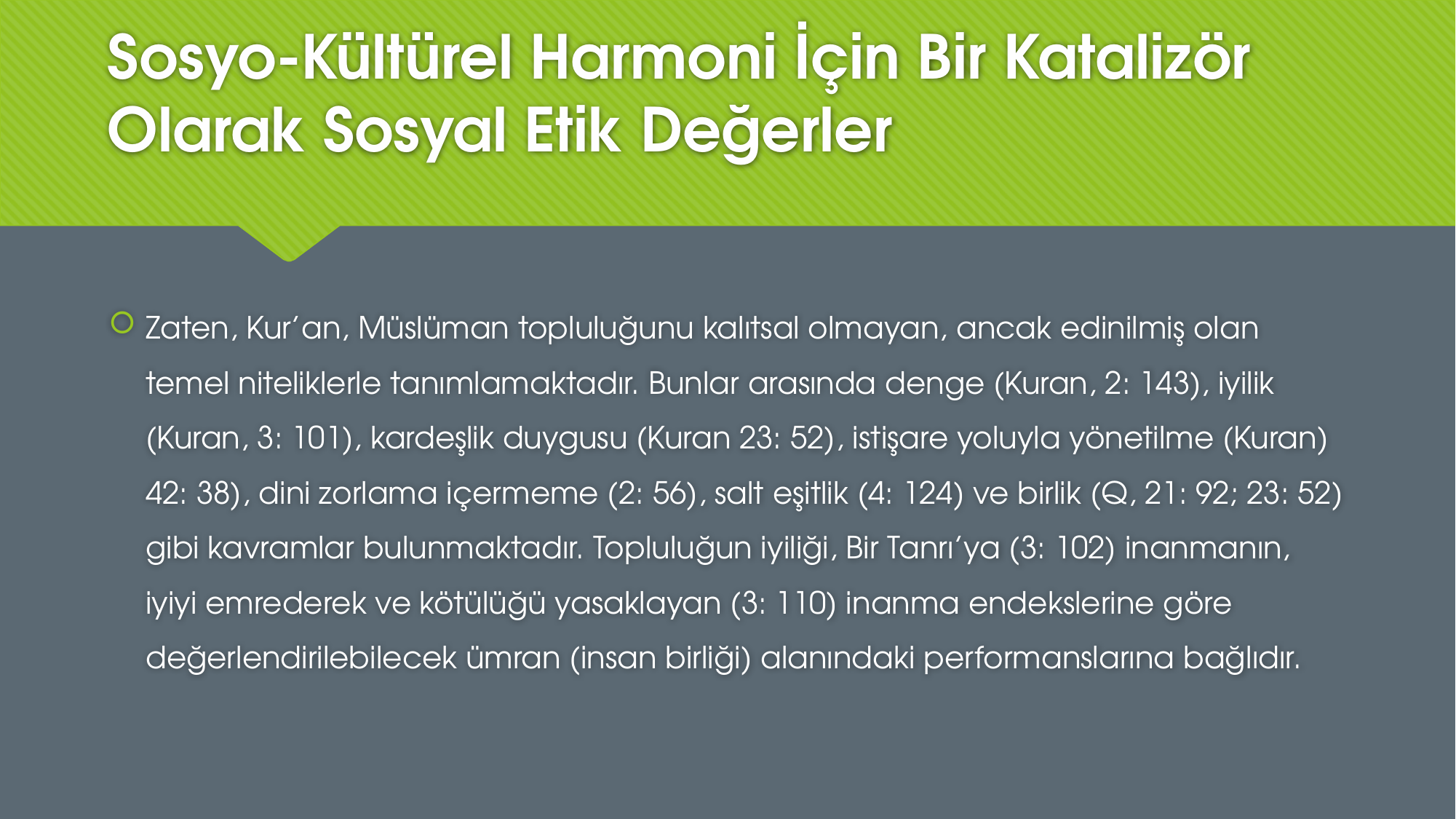

# Sosyo-Kültürel Harmoni İçin Bir Katalizör Olarak Sosyal Etik Değerler
Zaten, Kur’an, Müslüman topluluğunu kalıtsal olmayan, ancak edinilmiş olan temel niteliklerle tanımlamaktadır. Bunlar arasında denge (Kuran, 2: 143), iyilik (Kuran, 3: 101), kardeşlik duygusu (Kuran 23: 52), istişare yoluyla yönetilme (Kuran) 42: 38), dini zorlama içermeme (2: 56), salt eşitlik (4: 124) ve birlik (Q, 21: 92; 23: 52) gibi kavramlar bulunmaktadır. Topluluğun iyiliği, Bir Tanrı’ya (3: 102) inanmanın, iyiyi emrederek ve kötülüğü yasaklayan (3: 110) inanma endekslerine göre değerlendirilebilecek ümran (insan birliği) alanındaki performanslarına bağlıdır.